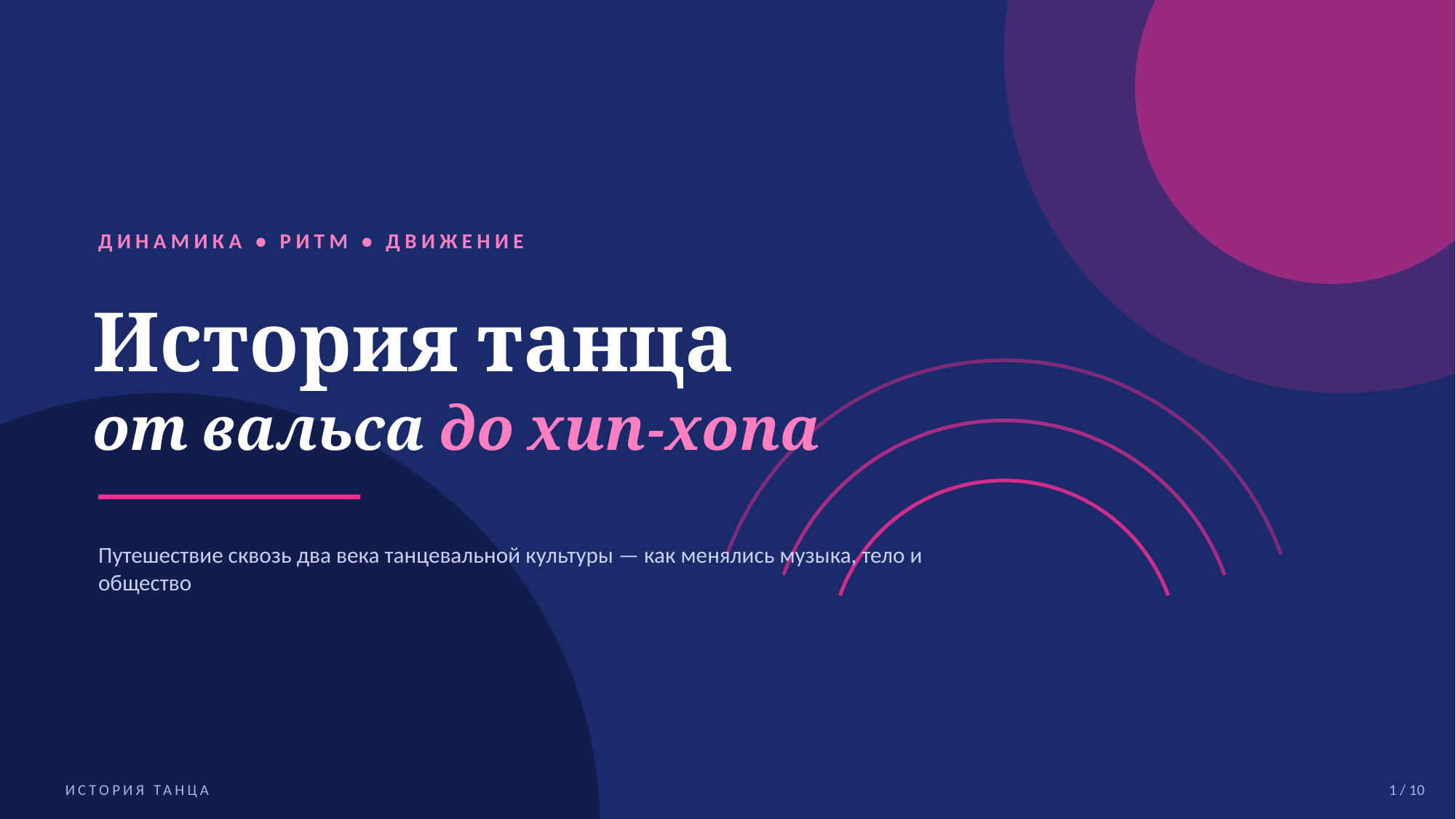

ДИНАМИКА • РИТМ • ДВИЖЕНИЕ
История танца

от вальса до хип-хопа

Путешествие сквозь два века танцевальной культуры — как менялись музыка, тело и общество
ИСТОРИЯ ТАНЦА
1 / 10